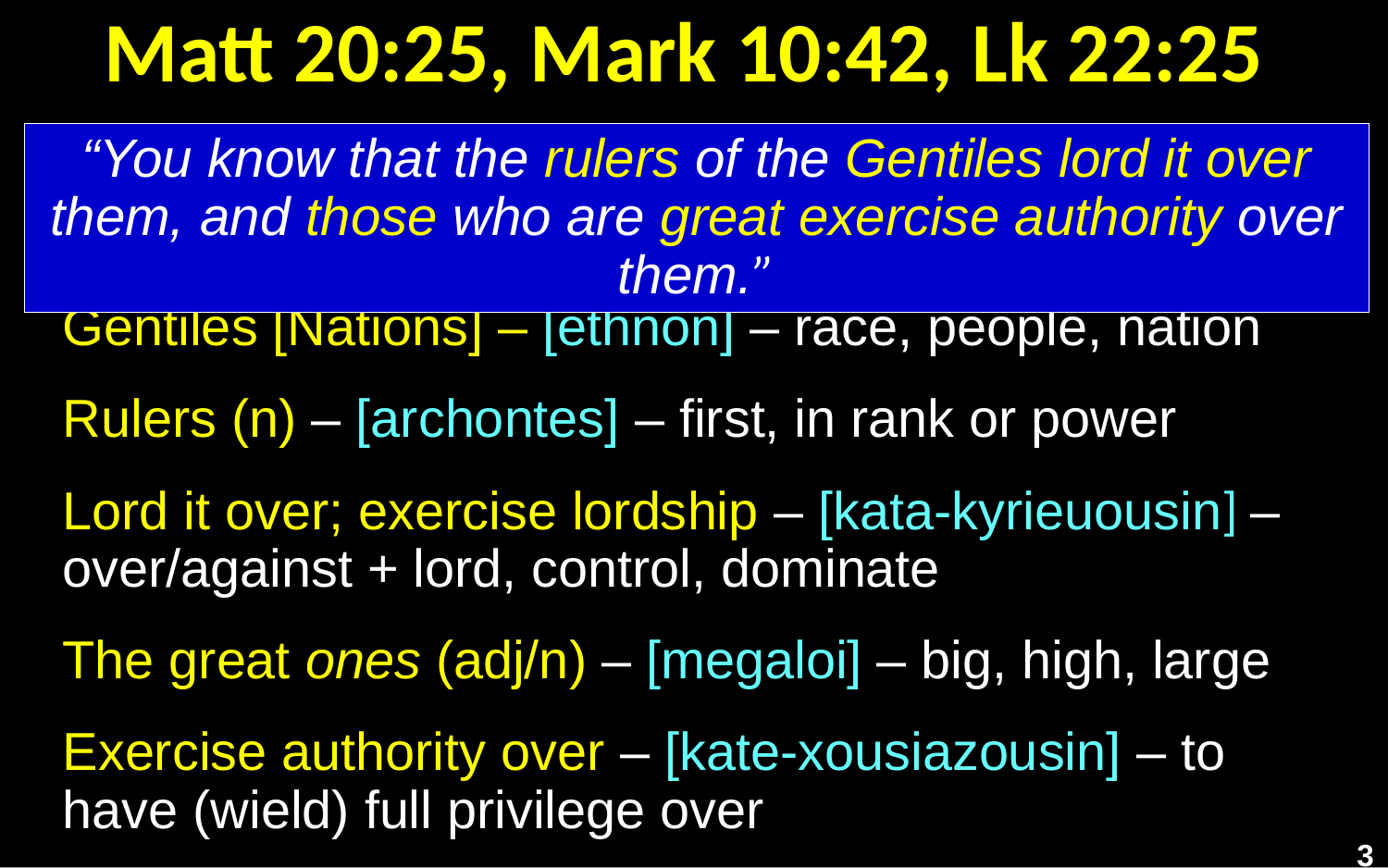

# Matt 20:25, Mark 10:42, Lk 22:25
“You know that the rulers of the Gentiles lord it over them, and those who are great exercise authority over them.”
Gentiles [Nations] – [ethnōn] – race, people, nation
Rulers (n) – [archontes] – first, in rank or power
Lord it over; exercise lordship – [kata-kyrieuousin] – over/against + lord, control, dominate
The great ones (adj/n) – [megaloi] – big, high, large
Exercise authority over – [kate-xousiazousin] – to have (wield) full privilege over
3